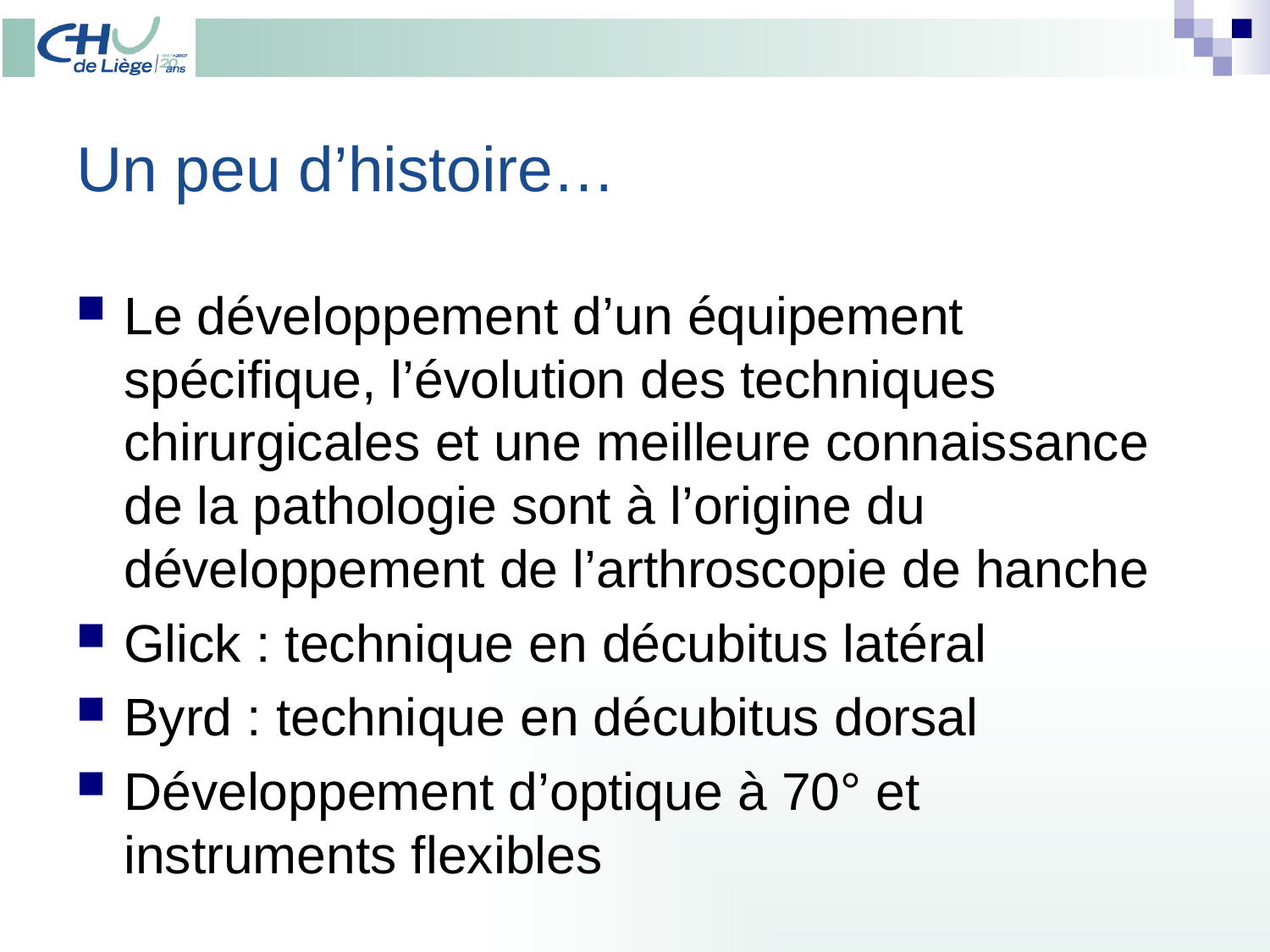

# Un peu d’histoire…
Le développement d’un équipement spécifique, l’évolution des techniques chirurgicales et une meilleure connaissance de la pathologie sont à l’origine du développement de l’arthroscopie de hanche
Glick : technique en décubitus latéral
Byrd : technique en décubitus dorsal
Développement d’optique à 70° et instruments flexibles